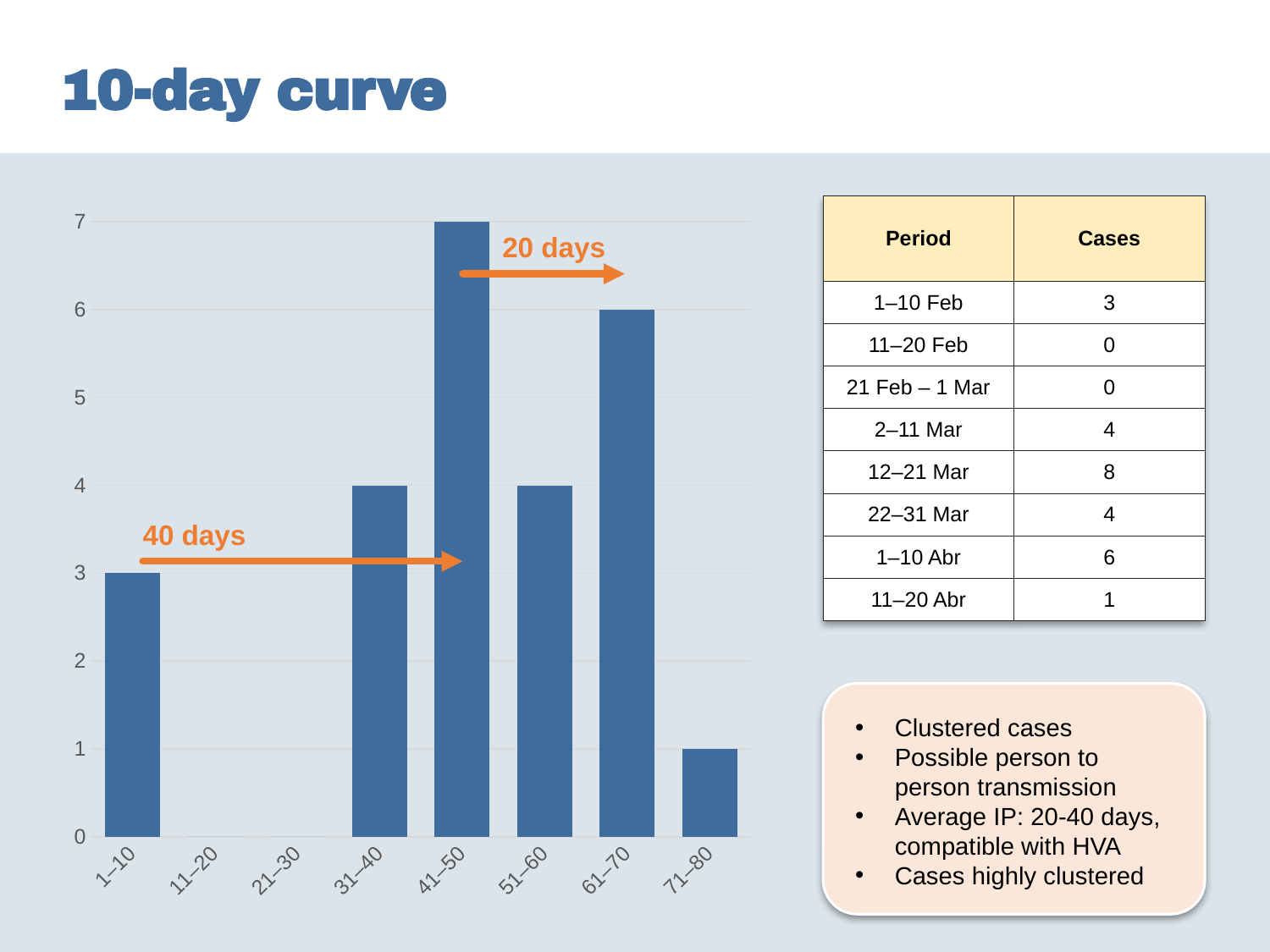

10-day curve

| Period | Cases |
| --- | --- |
| 1–10 Feb | 3 |
| 11–20 Feb | 0 |
| 21 Feb – 1 Mar | 0 |
| 2–11 Mar | 4 |
| 12–21 Mar | 8 |
| 22–31 Mar | 4 |
| 1–10 Abr | 6 |
| 11–20 Abr | 1 |

### Chart

| Category | Series 1 |
|---|---|
| 1–10 | 3.0 |
| 11–20 | 0.0 |
| 21–30 | 0.0 |
| 31–40 | 4.0 |
| 41–50 | 7.0 |
| 51–60 | 4.0 |
| 61–70 | 6.0 |
| 71–80 | 1.0 |
20 days
40 days

Clustered cases
Possible person to person transmission
Average IP: 20-40 days, compatible with HVA
Cases highly clustered